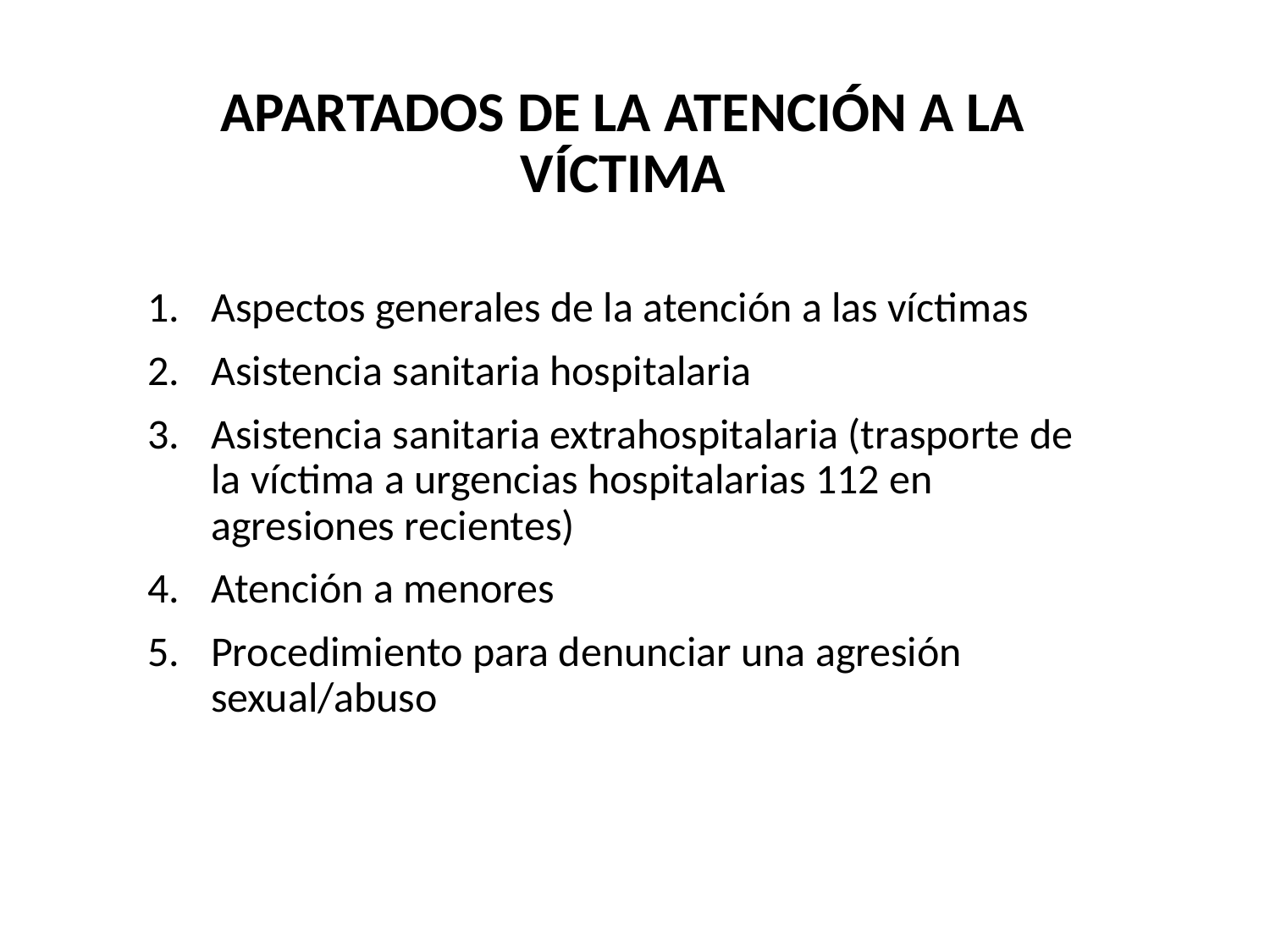

APARTADOS DE LA ATENCIÓN A LA VÍCTIMA

Aspectos generales de la atención a las víctimas
Asistencia sanitaria hospitalaria
Asistencia sanitaria extrahospitalaria (trasporte de la víctima a urgencias hospitalarias 112 en agresiones recientes)
Atención a menores
Procedimiento para denunciar una agresión sexual/abuso